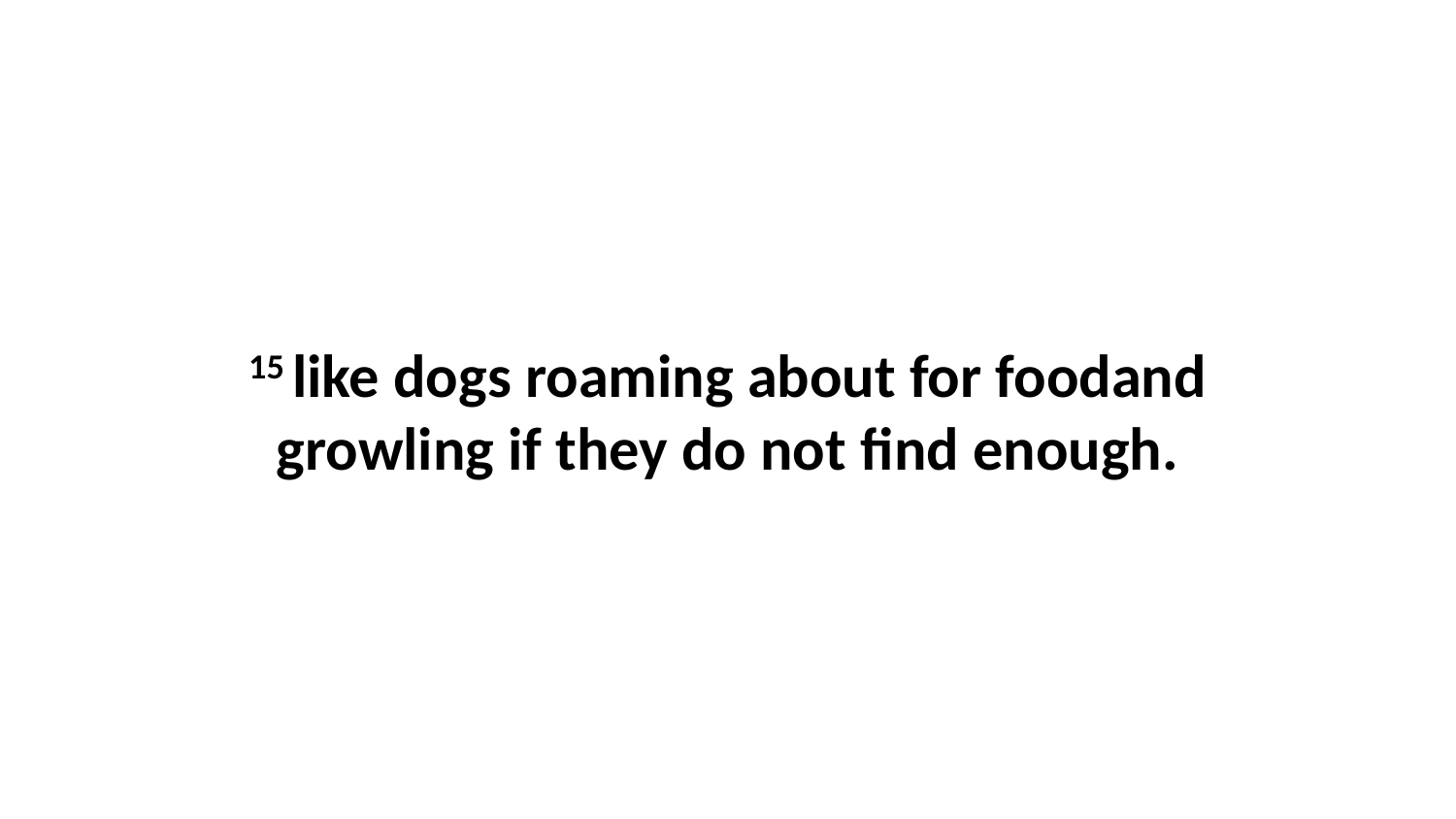

15 like dogs roaming about for foodand growling if they do not find enough.